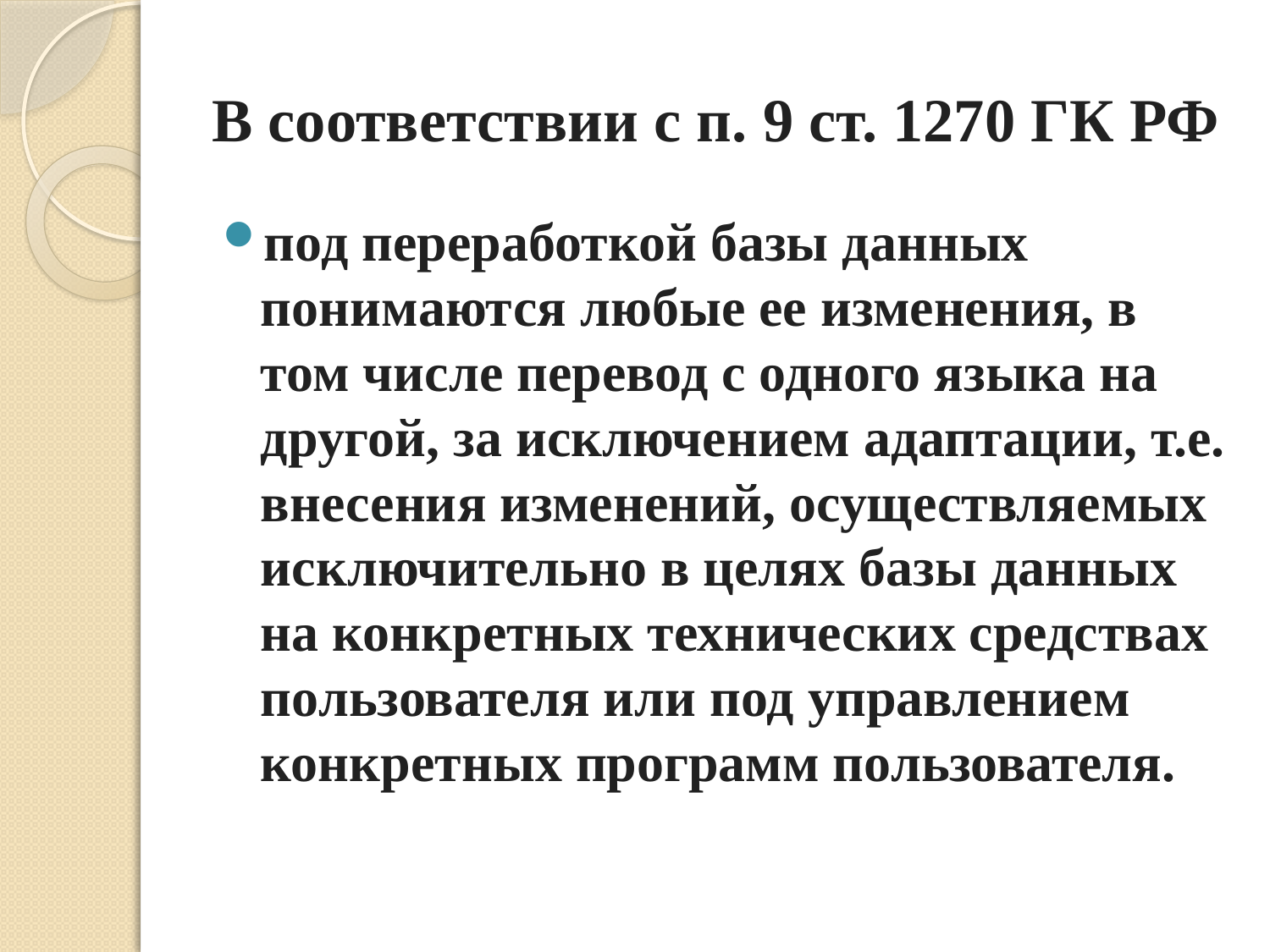

# В соответствии с п. 9 ст. 1270 ГК РФ
под переработкой базы данных понимаются любые ее изменения, в том числе перевод с одного языка на другой, за исключением адаптации, т.е. внесения изменений, осуществляемых исключительно в целях базы данных на конкретных технических средствах пользователя или под управлением конкретных программ пользователя.